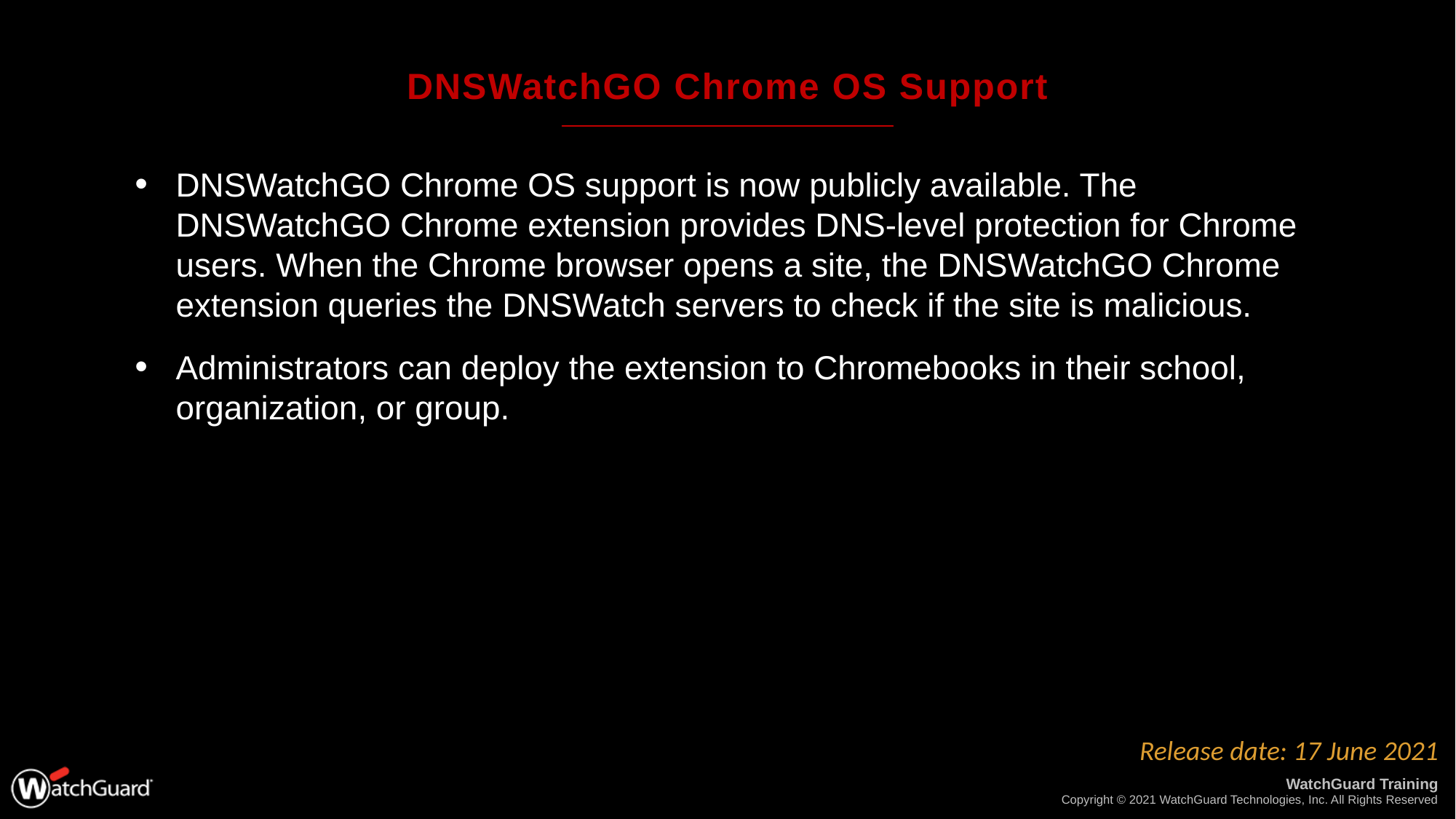

# DNSWatchGO Chrome OS Support
DNSWatchGO Chrome OS support is now publicly available. The DNSWatchGO Chrome extension provides DNS-level protection for Chrome users. When the Chrome browser opens a site, the DNSWatchGO Chrome extension queries the DNSWatch servers to check if the site is malicious.
Administrators can deploy the extension to Chromebooks in their school, organization, or group.
Release date: 17 June 2021